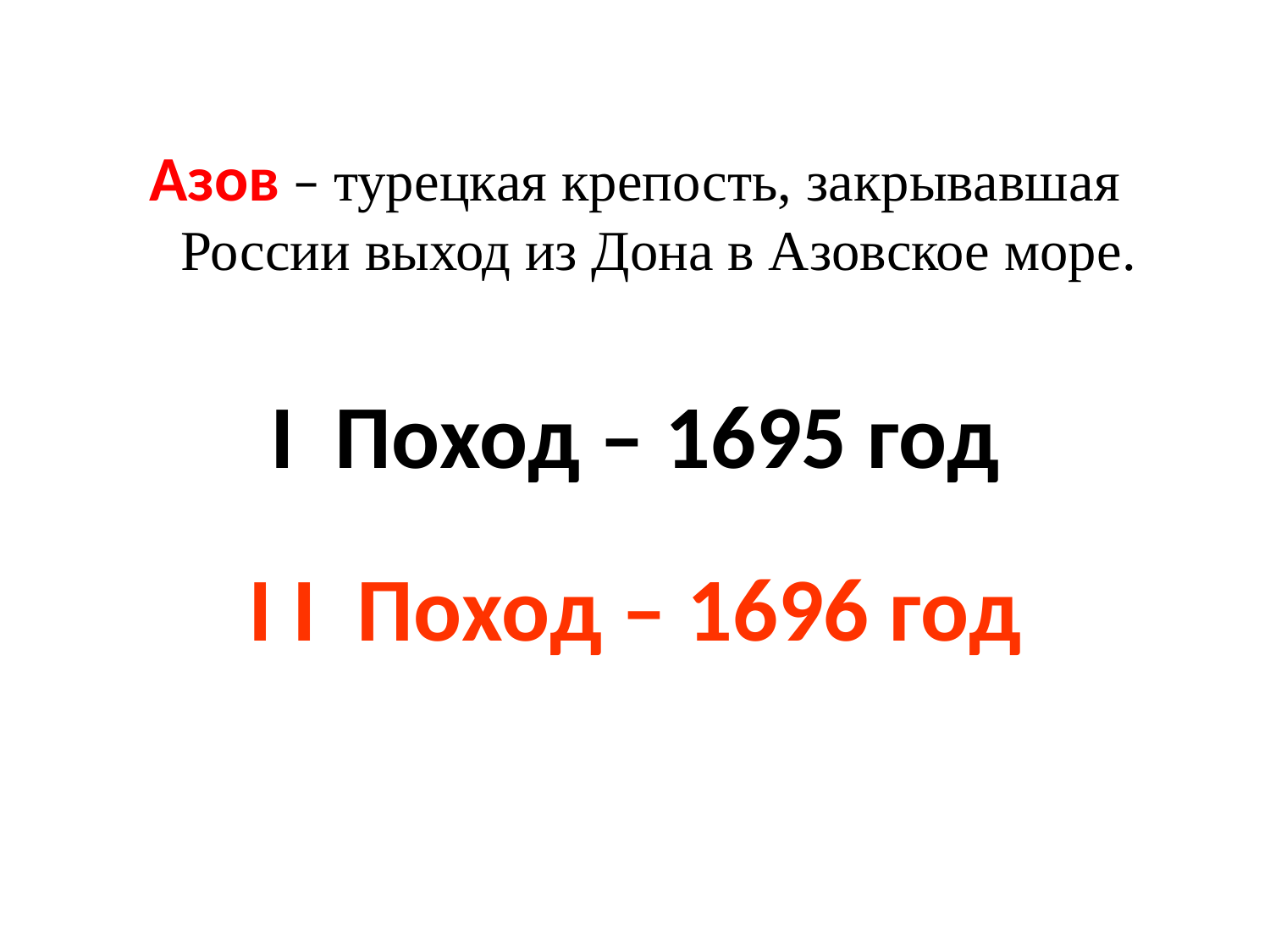

Азов – турецкая крепость, закрывавшая России выход из Дона в Азовское море.

I  Поход – 1695 год

I I  Поход – 1696 год